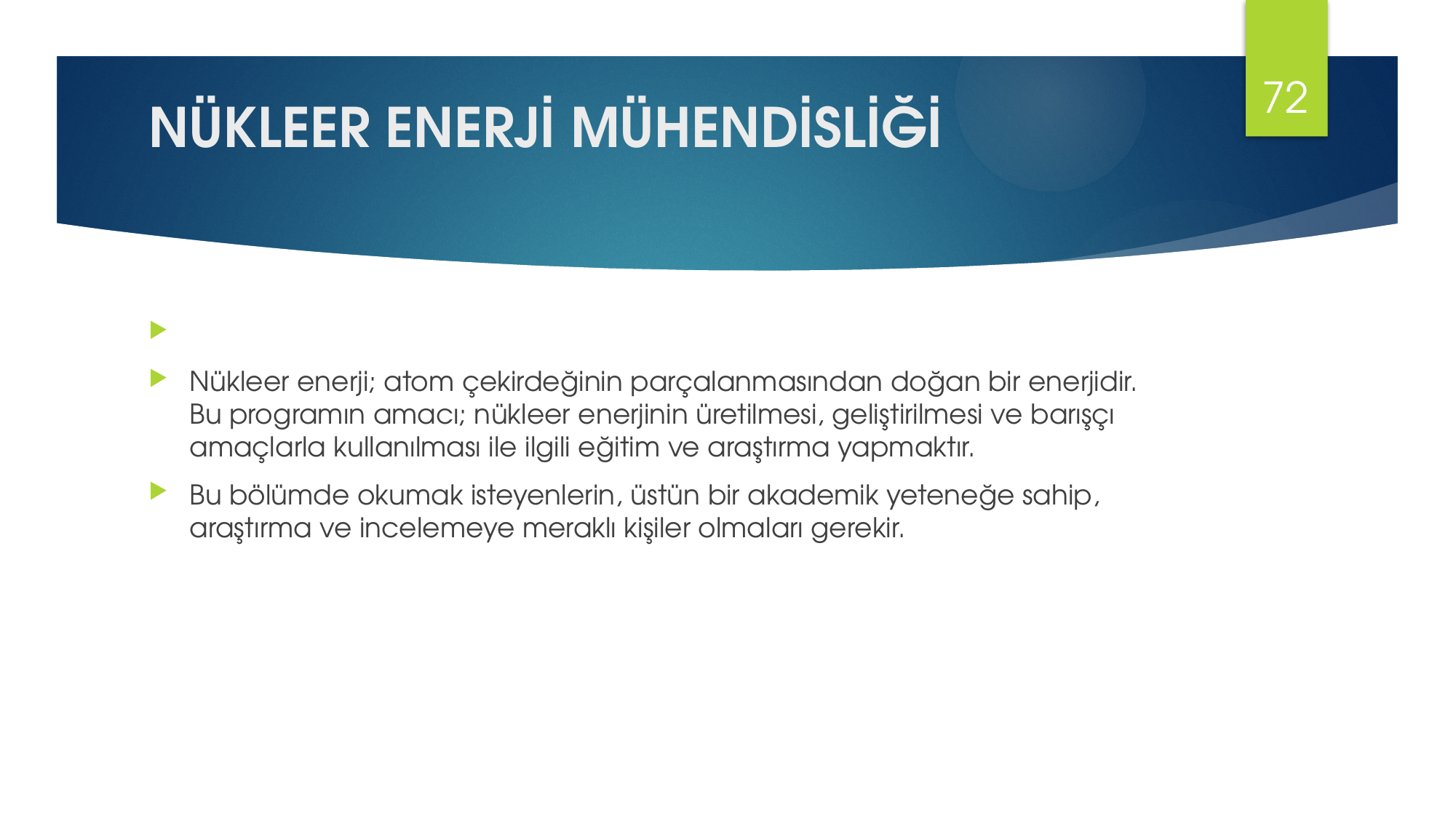

72
# NÜKLEER ENERJİ MÜHENDİSLİĞİ

Nükleer enerji; atom çekirdeğinin parçalanmasından doğan bir enerjidir. Bu programın amacı; nükleer enerjinin üretilmesi, geliştirilmesi ve barışçı amaçlarla kullanılması ile ilgili eğitim ve araştırma yapmaktır.
Bu bölümde okumak isteyenlerin, üstün bir akademik yeteneğe sahip, araştırma ve incelemeye meraklı kişiler olmaları gerekir.